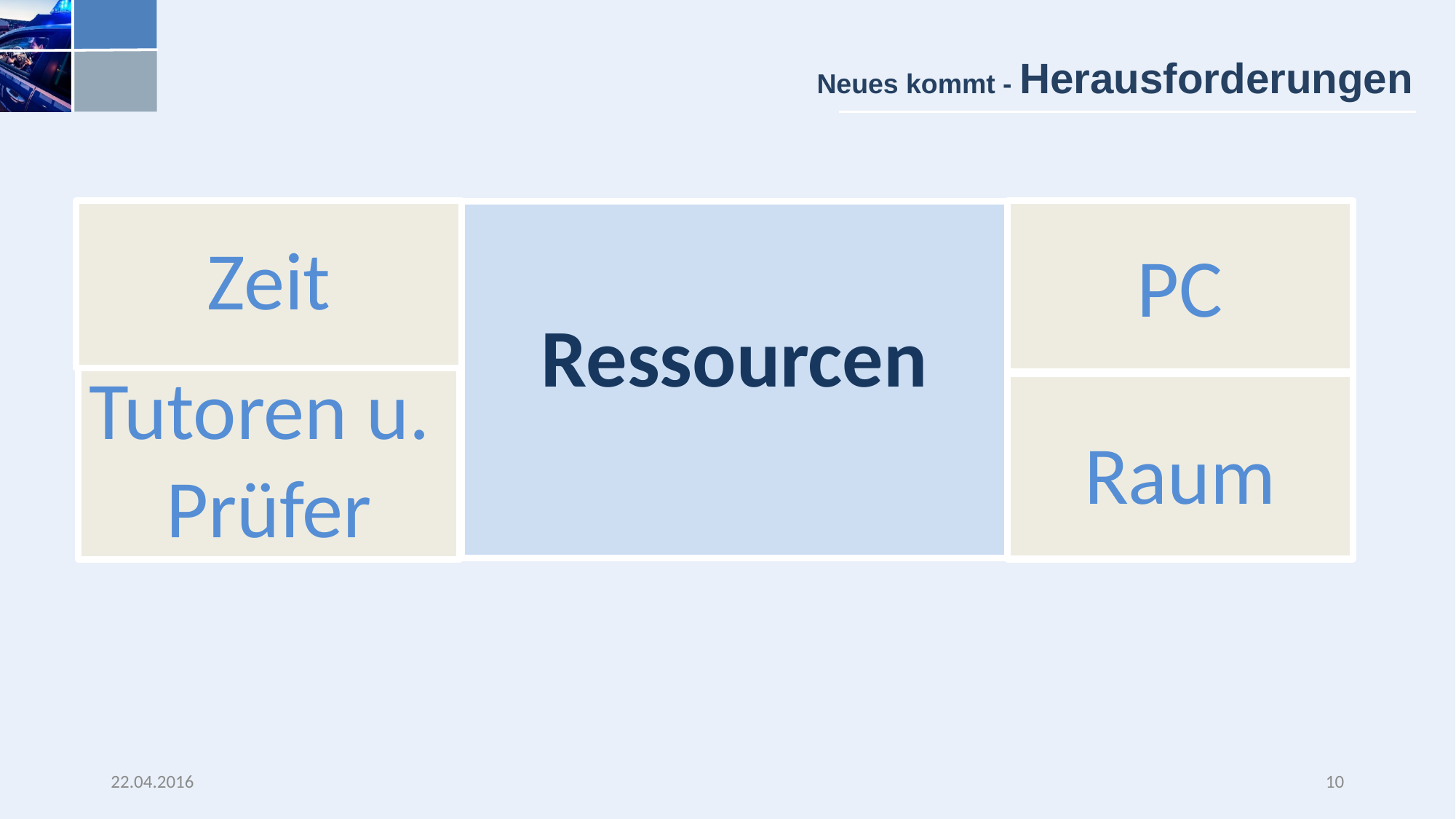

# Neues kommt - Herausforderungen

PC

Zeit

Ressourcen

Tutoren u.
Prüfer

Raum